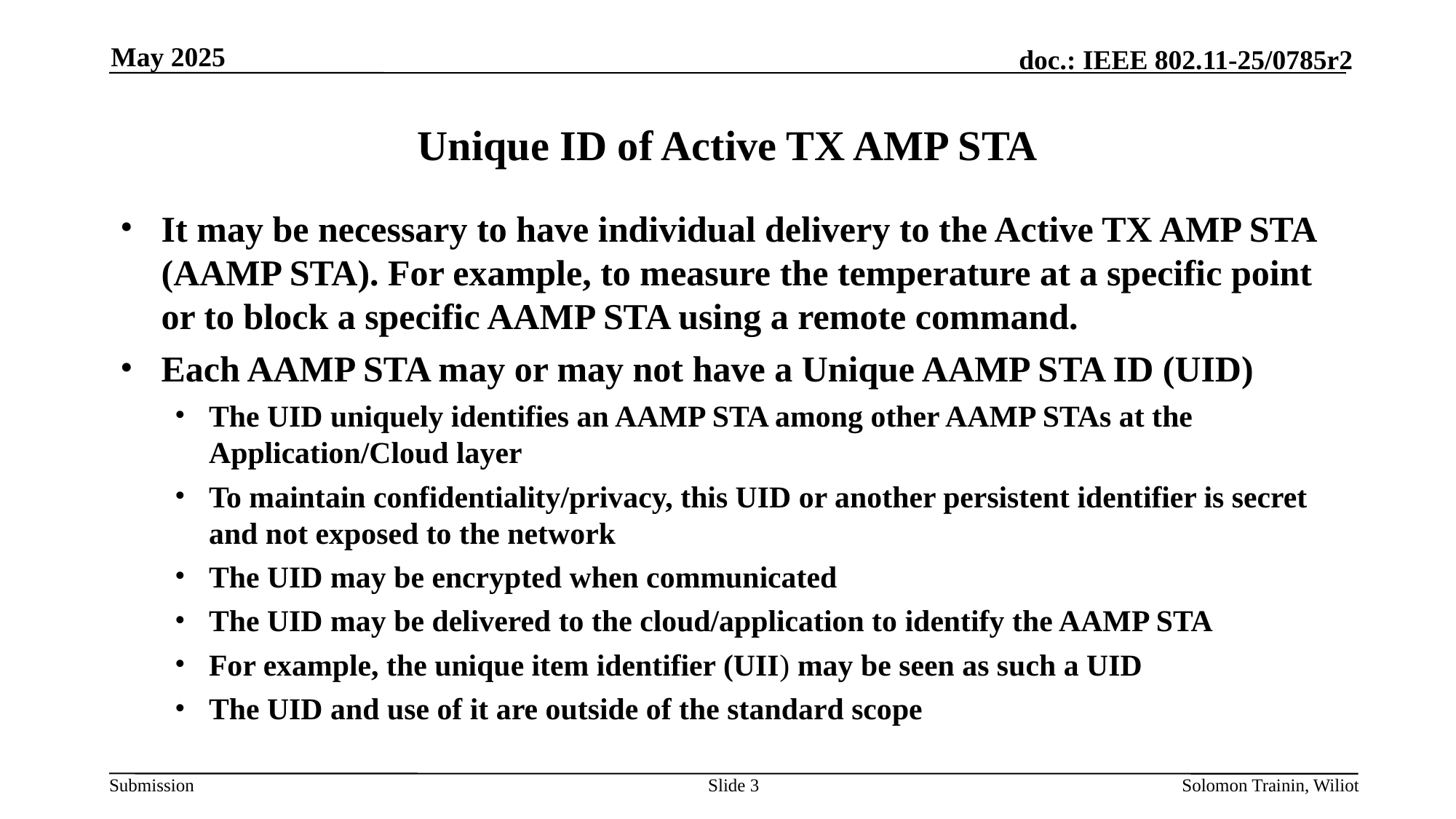

May 2025
# Unique ID of Active TX AMP STA
It may be necessary to have individual delivery to the Active TX AMP STA (AAMP STA). For example, to measure the temperature at a specific point or to block a specific AAMP STA using a remote command.
Each AAMP STA may or may not have a Unique AAMP STA ID (UID)
The UID uniquely identifies an AAMP STA among other AAMP STAs at the Application/Cloud layer
To maintain confidentiality/privacy, this UID or another persistent identifier is secret and not exposed to the network
The UID may be encrypted when communicated
The UID may be delivered to the cloud/application to identify the AAMP STA
For example, the unique item identifier (UII) may be seen as such a UID
The UID and use of it are outside of the standard scope
Slide 3
Solomon Trainin, Wiliot